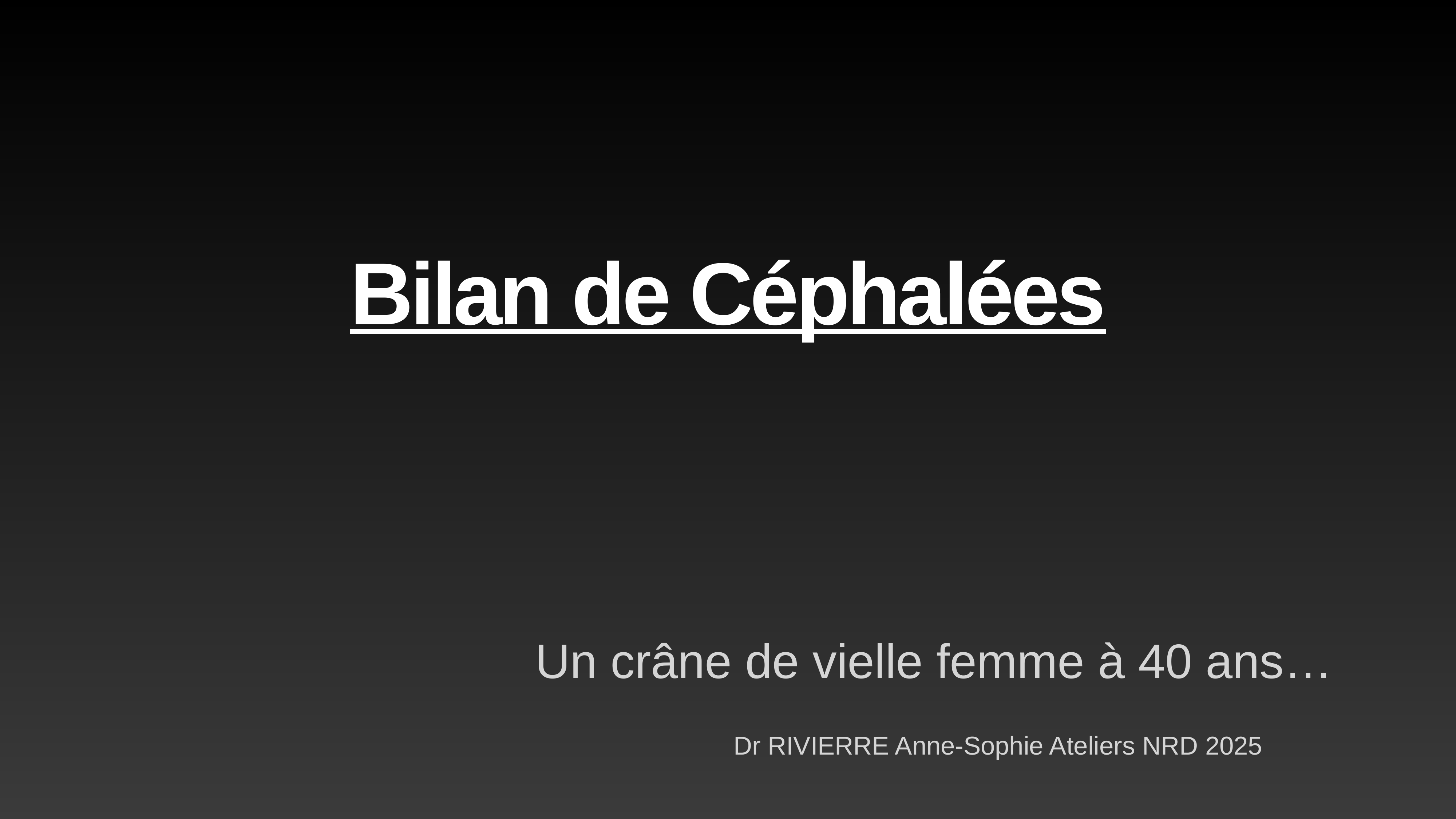

# Bilan de Céphalées
Un crâne de vielle femme à 40 ans…
Dr RIVIERRE Anne-Sophie Ateliers NRD 2025